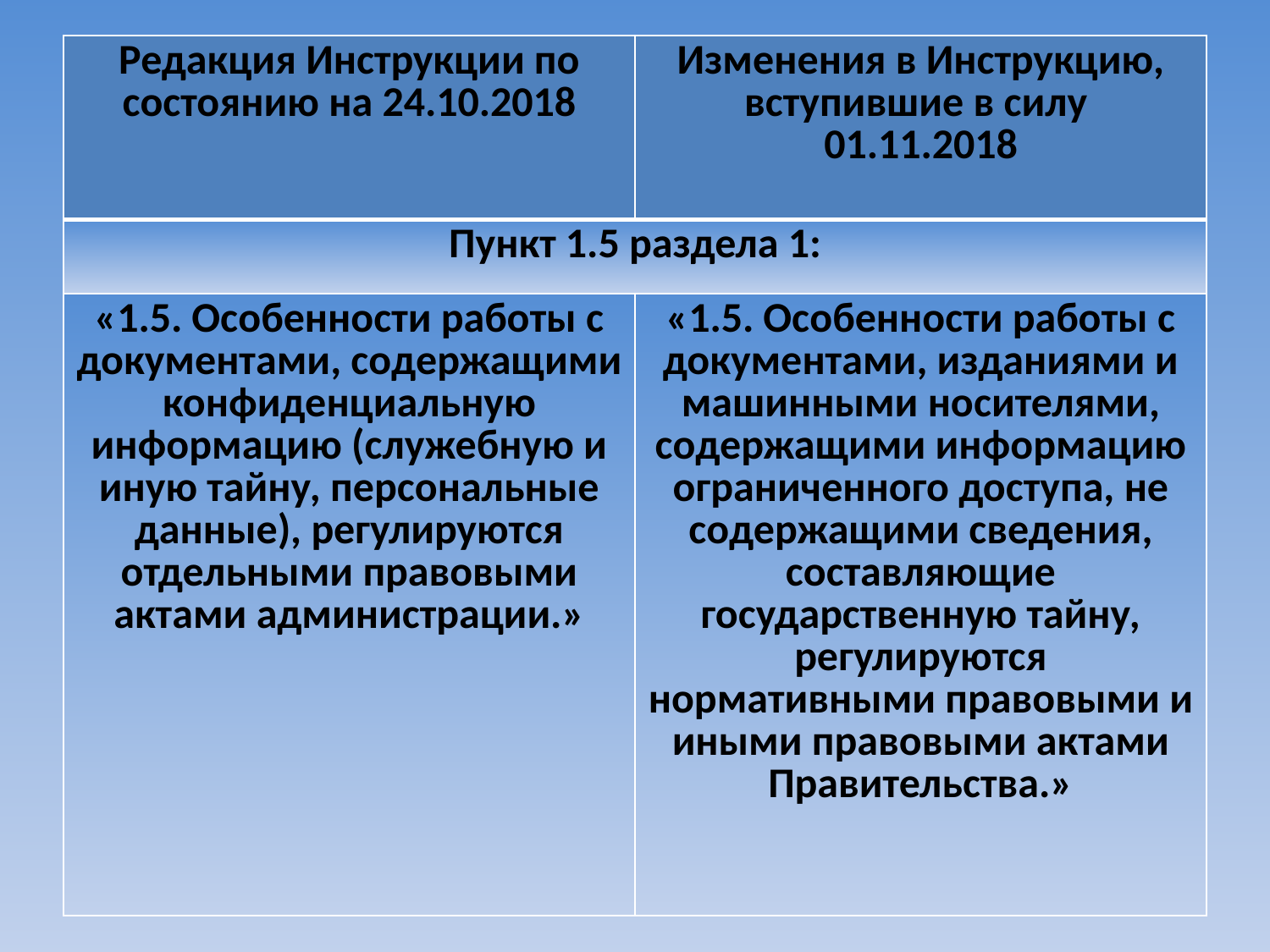

| Редакция Инструкции по состоянию на 24.10.2018 | Изменения в Инструкцию, вступившие в силу 01.11.2018 |
| --- | --- |
| Пункт 1.5 раздела 1: |  |
| «1.5. Особенности работы с документами, содержащими конфиденциальную информацию (служебную и иную тайну, персональные данные), регулируются отдельными правовыми актами администрации.» | «1.5. Особенности работы с документами, изданиями и машинными носителями, содержащими информацию ограниченного доступа, не содержащими сведения, составляющие государственную тайну, регулируются нормативными правовыми и иными правовыми актами Правительства.» |